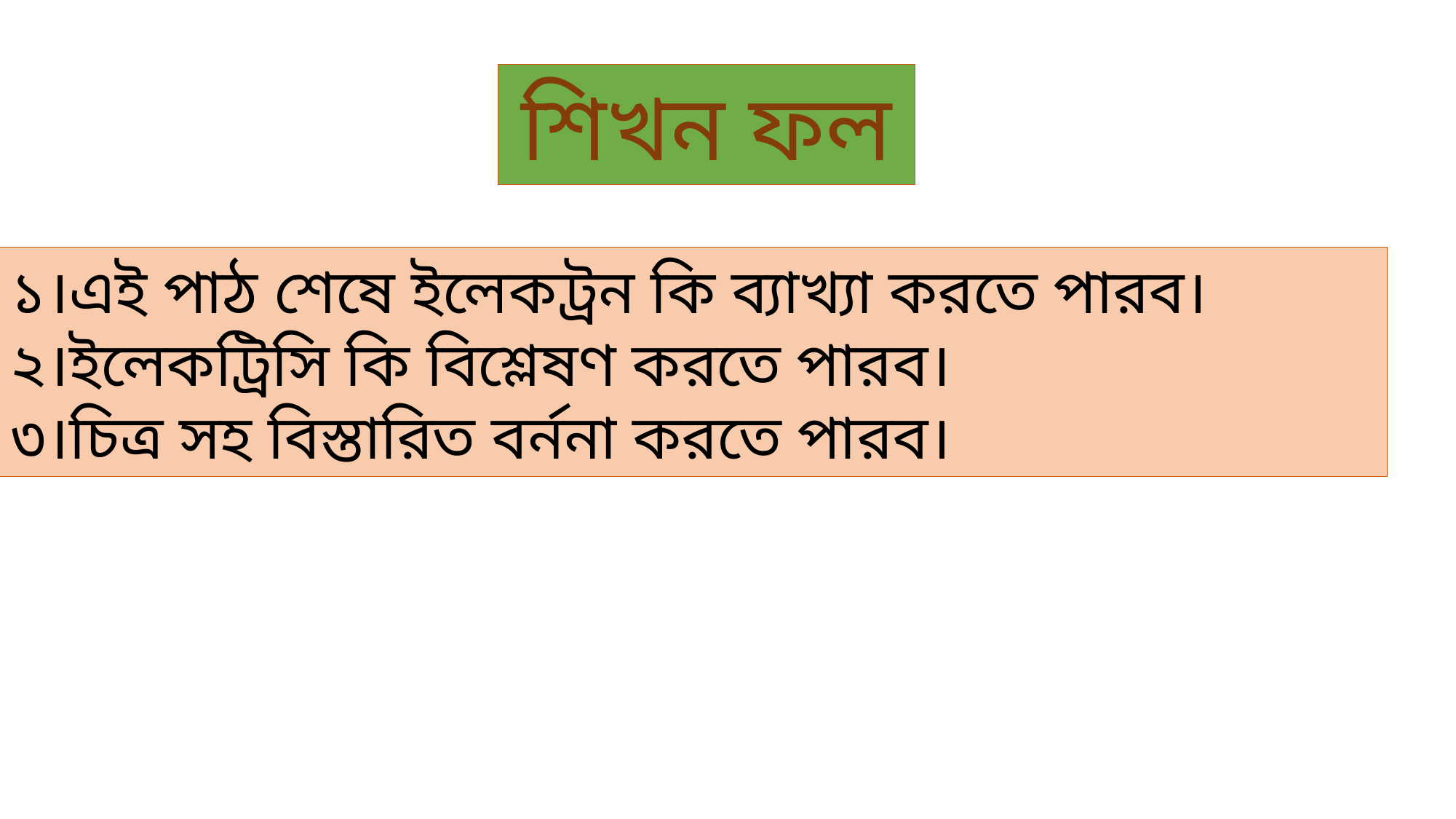

শিখন ফল
১।এই পাঠ শেষে ইলেকট্রন কি ব্যাখ্যা করতে পারব।
২।ইলেকট্রিসি কি বিশ্লেষণ করতে পারব।
৩।চিত্র সহ বিস্তারিত বর্ননা করতে পারব।